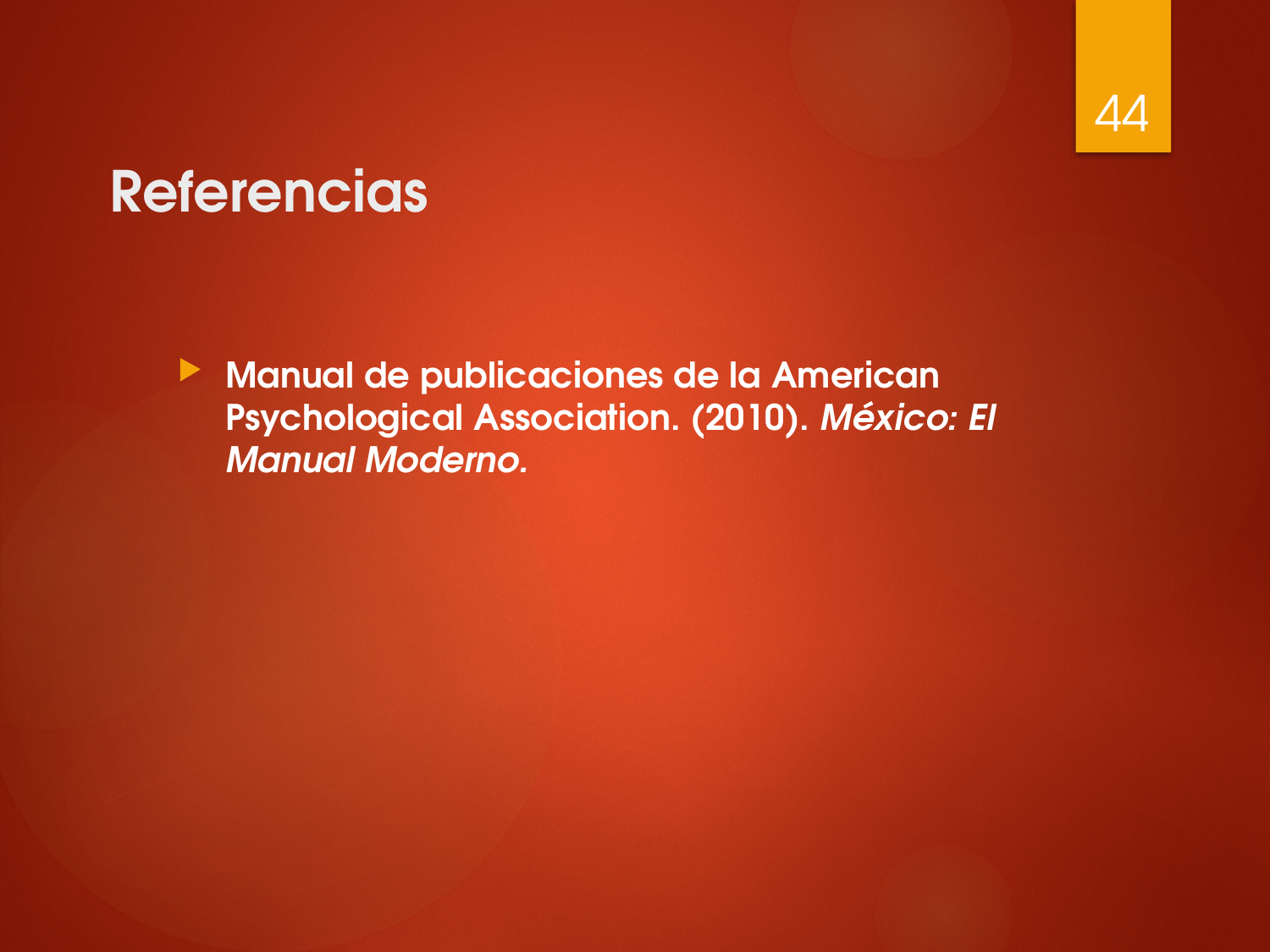

44
# Referencias
Manual de publicaciones de la American Psychological Association. (2010). México: El Manual Moderno.